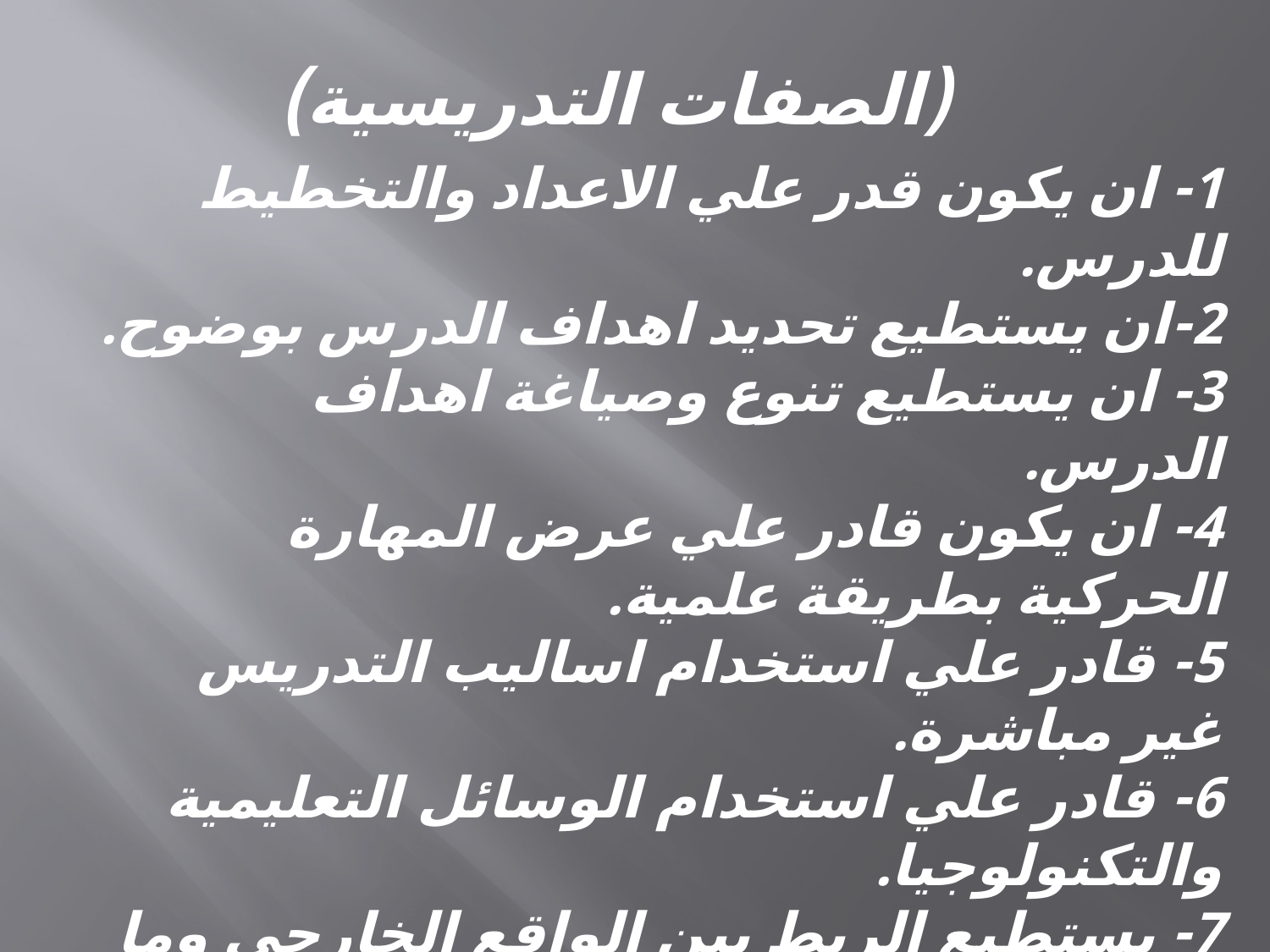

(الصفات التدريسية)
1- ان يكون قدر علي الاعداد والتخطيط للدرس.
2-ان يستطيع تحديد اهداف الدرس بوضوح.
3- ان يستطيع تنوع وصياغة اهداف الدرس.
4- ان يكون قادر علي عرض المهارة الحركية بطريقة علمية.
5- قادر علي استخدام اساليب التدريس غير مباشرة.
6- قادر علي استخدام الوسائل التعليمية والتكنولوجيا.
7- يستطيع الربط بين الواقع الخارجي وما يدرس التلميذ.
8- يكون قادر علي التقويم الجيد للدرس.
9- قادر علي ا دارة النشاط الداخلي بالمدرسة.
10-  قادر علي ا دارة النشاط الخارجي بين المدرس الاخري.
11- ان يشجع التلاميذ علي الابداع والابتكار.